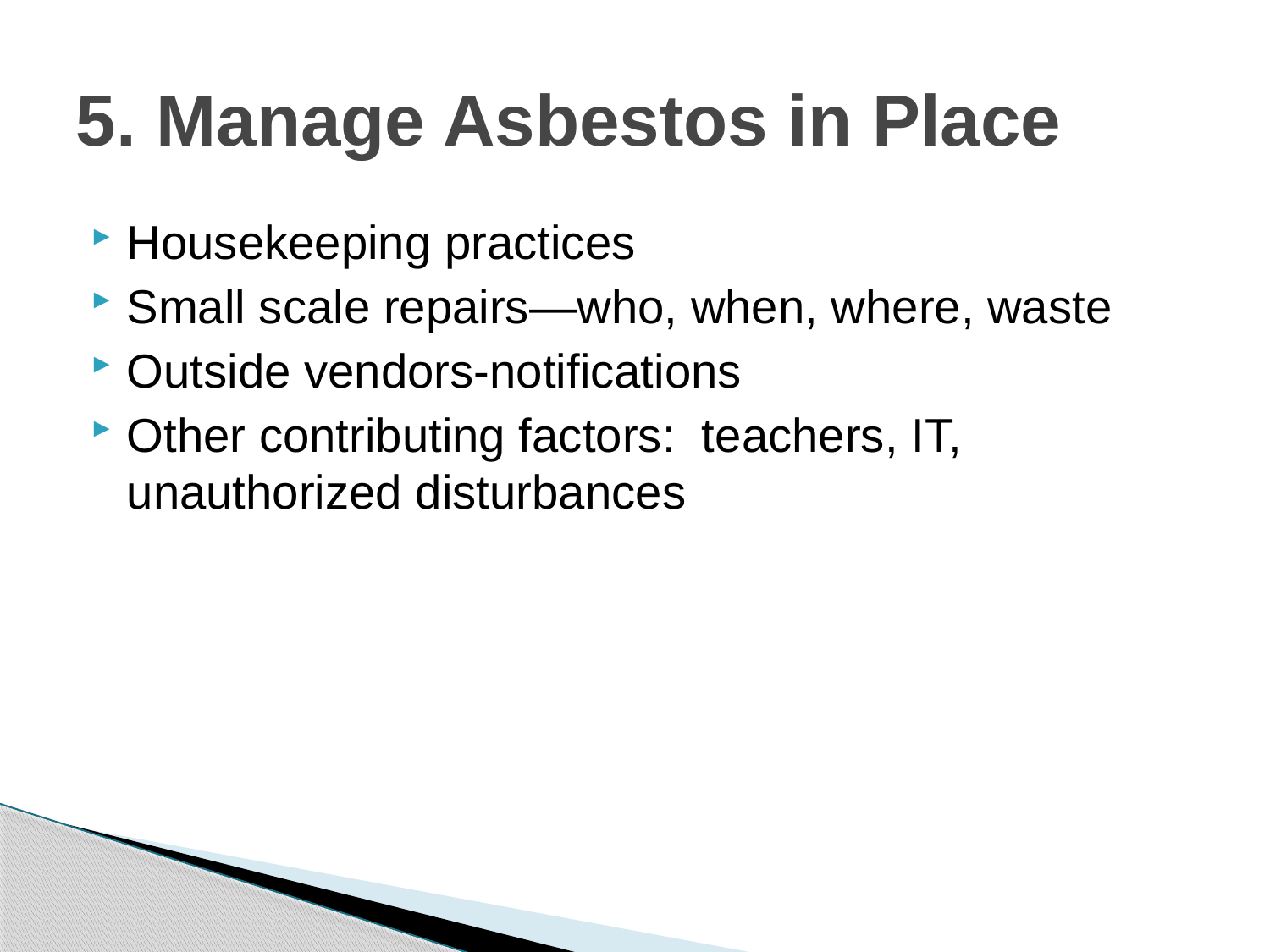

# 5. Manage Asbestos in Place
Housekeeping practices
Small scale repairs—who, when, where, waste
Outside vendors-notifications
Other contributing factors:  teachers, IT, unauthorized disturbances